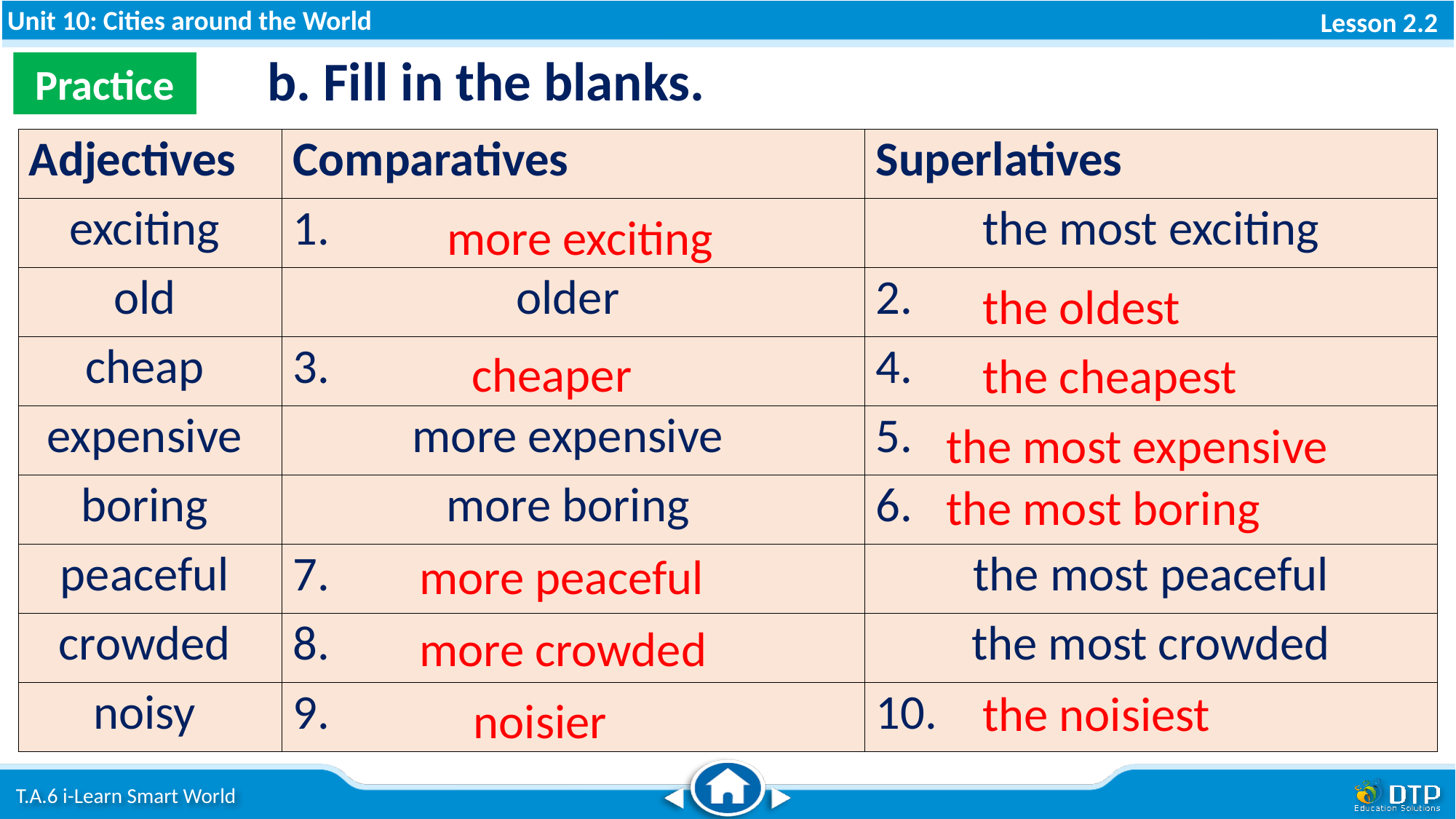

b. Fill in the blanks.
Practice
| Adjectives | Comparatives | Superlatives |
| --- | --- | --- |
| exciting | 1. | the most exciting |
| old | older | 2. |
| cheap | 3. | 4. |
| expensive | more expensive | 5. |
| boring | more boring | 6. |
| peaceful | 7. | the most peaceful |
| crowded | 8. | the most crowded |
| noisy | 9. | 10. |
more exciting
the oldest
cheaper
the cheapest
the most expensive
the most boring
more peaceful
more crowded
the noisiest
noisier